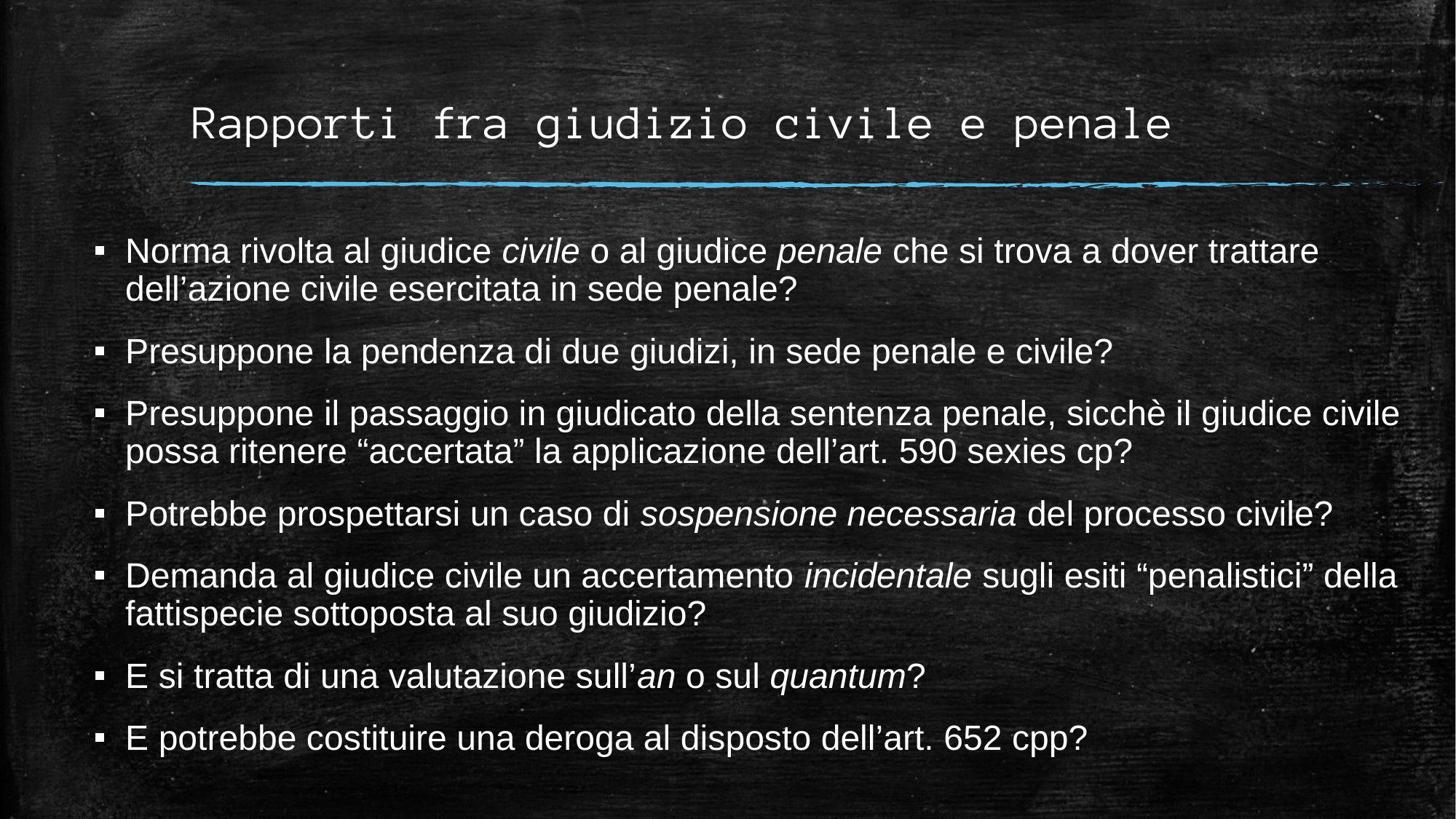

# Rapporti fra giudizio civile e penale
Norma rivolta al giudice civile o al giudice penale che si trova a dover trattare dell’azione civile esercitata in sede penale?
Presuppone la pendenza di due giudizi, in sede penale e civile?
Presuppone il passaggio in giudicato della sentenza penale, sicchè il giudice civile possa ritenere “accertata” la applicazione dell’art. 590 sexies cp?
Potrebbe prospettarsi un caso di sospensione necessaria del processo civile?
Demanda al giudice civile un accertamento incidentale sugli esiti “penalistici” della fattispecie sottoposta al suo giudizio?
E si tratta di una valutazione sull’an o sul quantum?
E potrebbe costituire una deroga al disposto dell’art. 652 cpp?